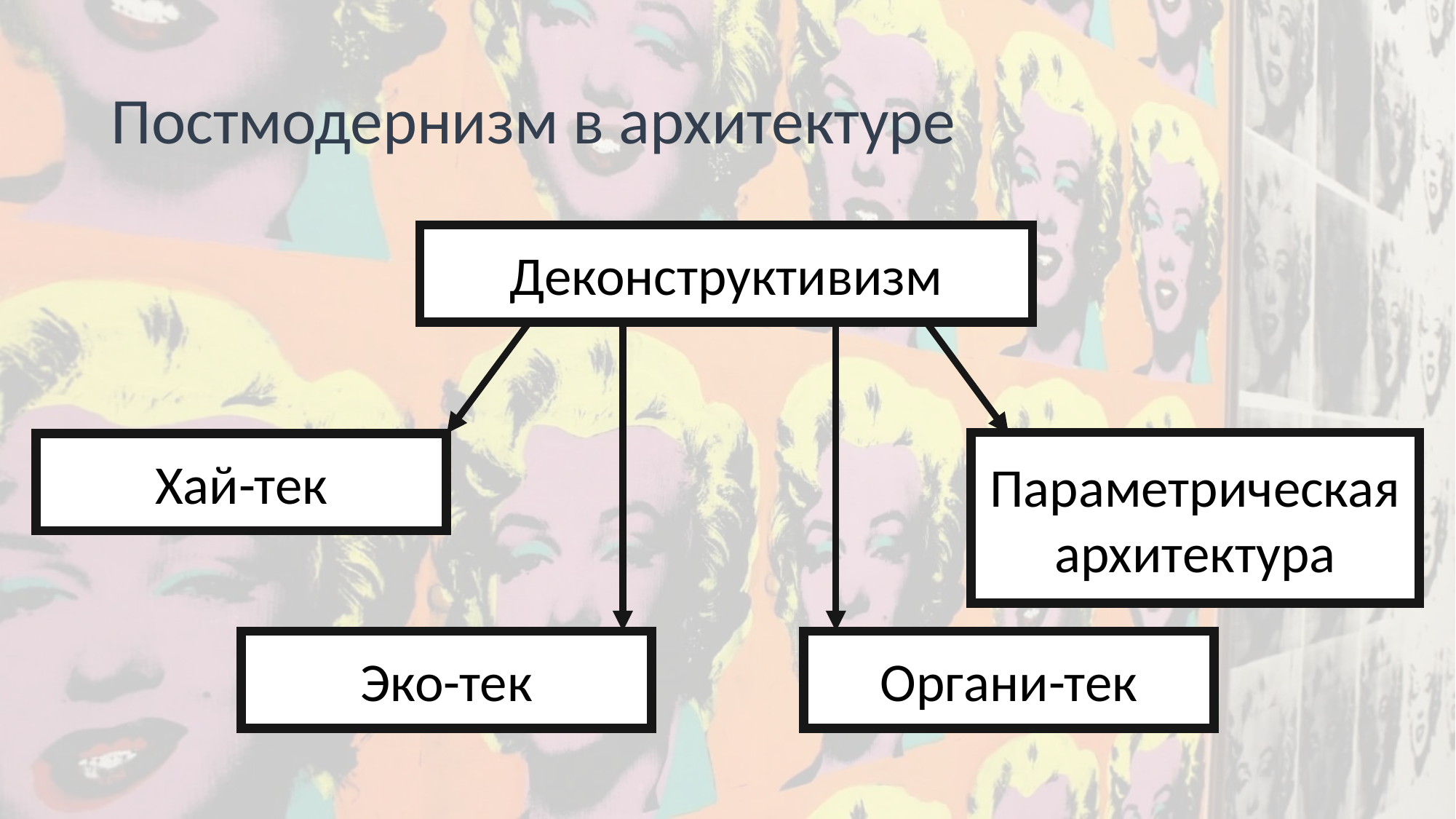

# Постмодернизм в архитектуре
Деконструктивизм
Параметрическая
архитектура
Хай-тек
Эко-тек
Органи-тек